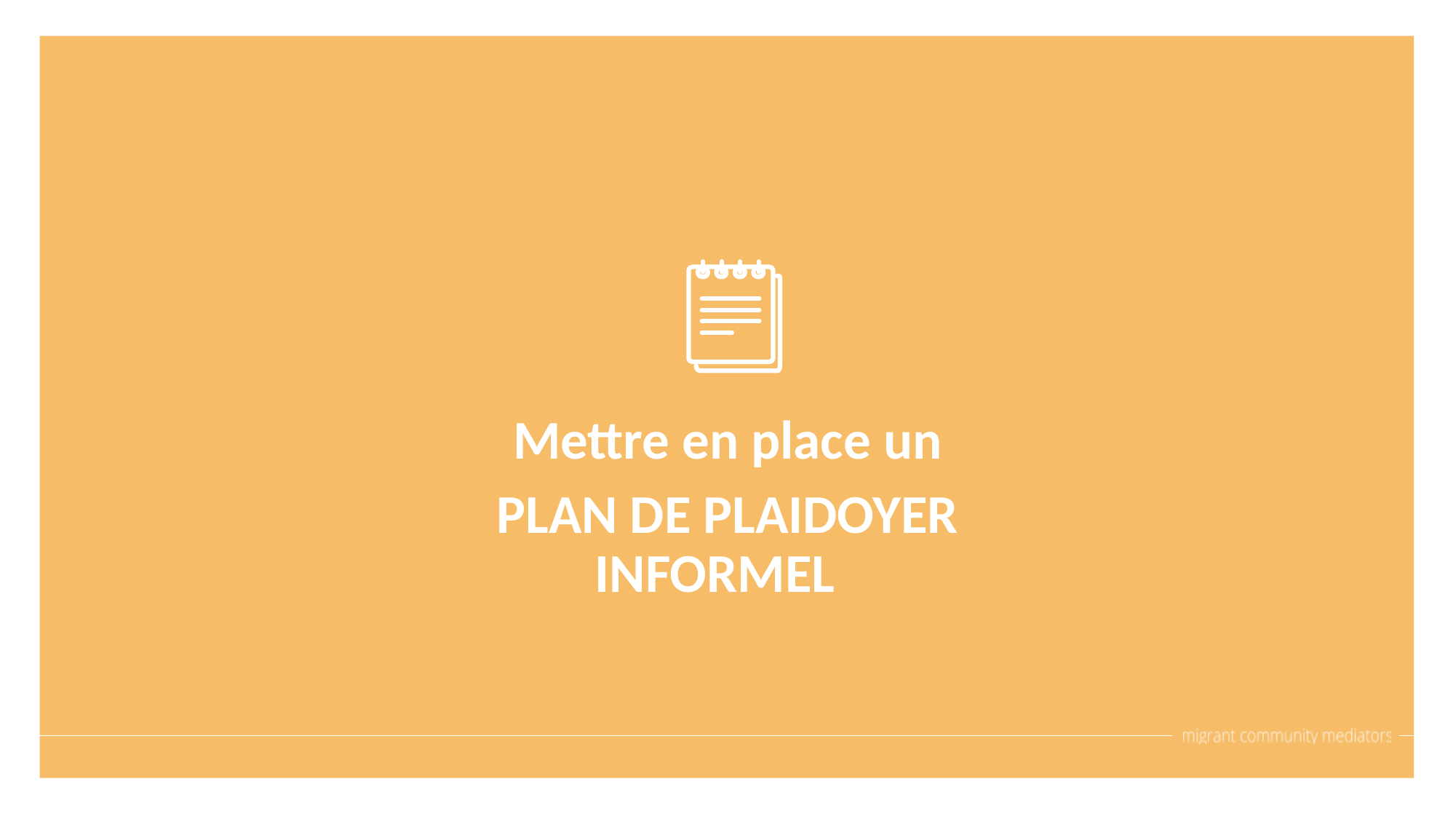

Mettre en place un
PLAN DE PLAIDOYER INFORMEL